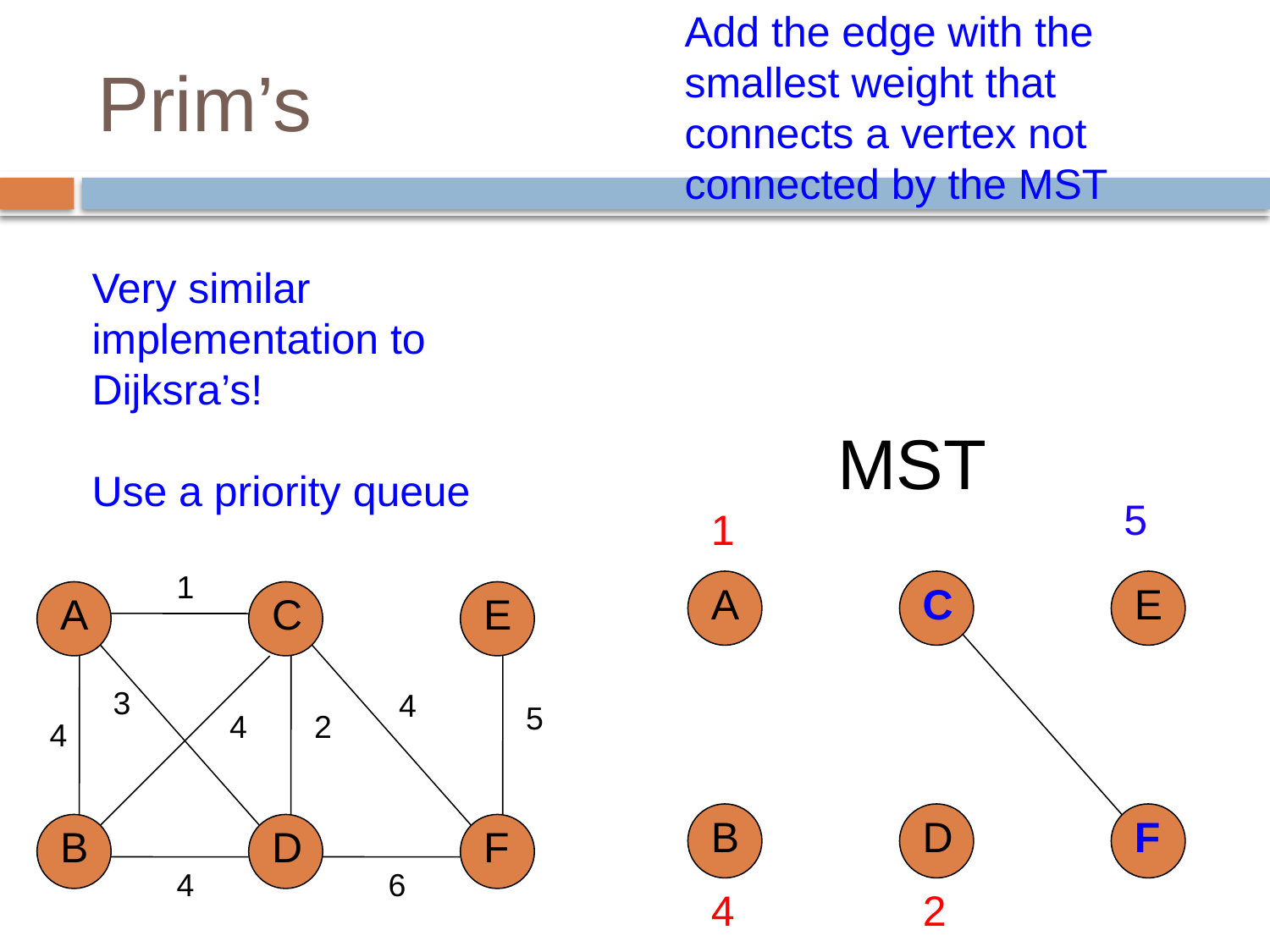

Add the edge with the smallest weight that connects a vertex not connected by the MST
# Prim’s
Very similar implementation to Dijksra’s!

Use a priority queue
MST
5
1
1

A

C

E

A

C

E

3
4
5
4
2
4

B

D

F

B

D

F

4
6
4
2